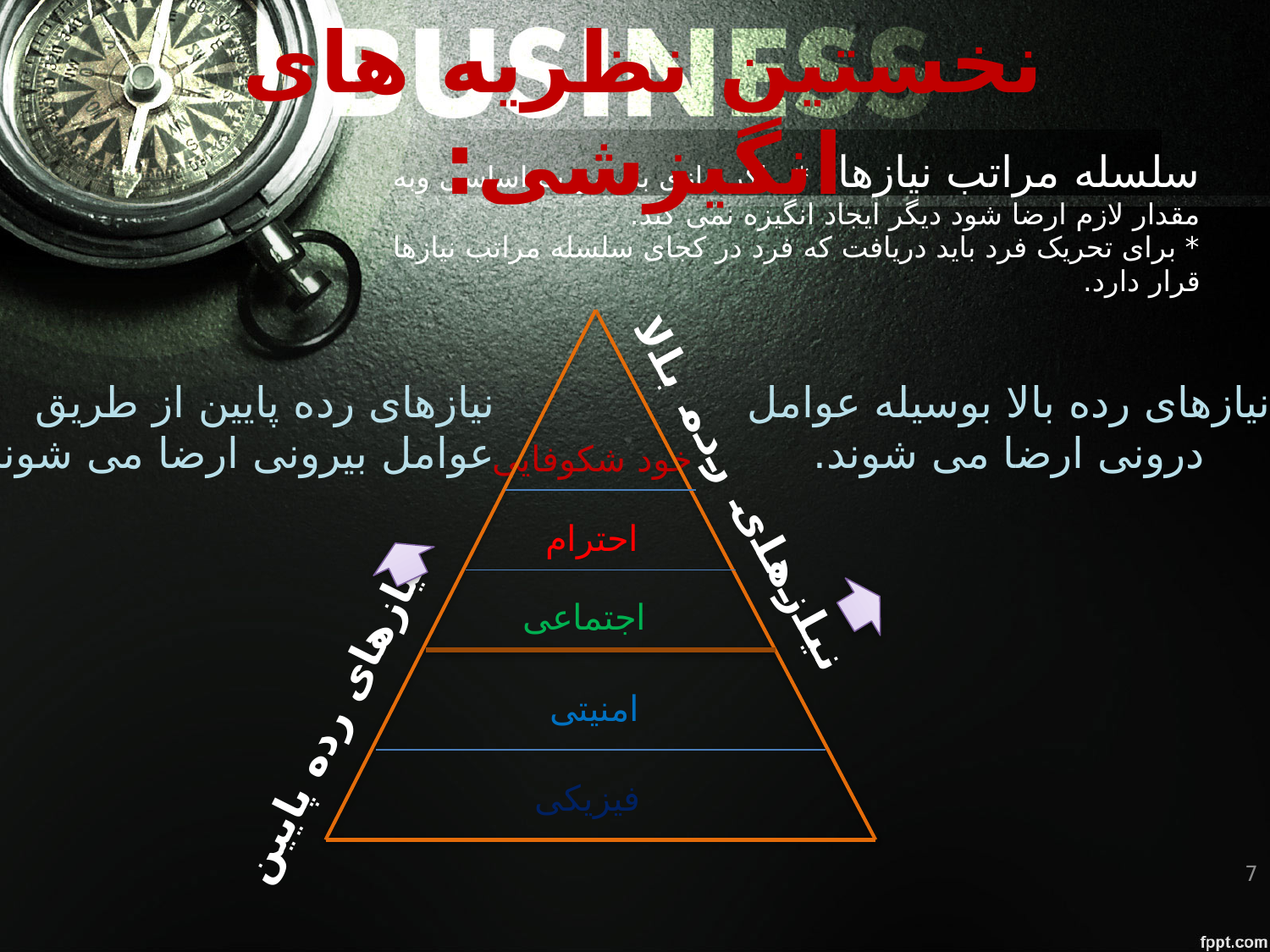

نخستین نظریه های انگیزشی:
# سلسله مراتب نیازها: *  اگر نیازی به صورت اساسی وبه مقدار لازم ارضا شود دیگر ایجاد انگیزه نمی کند. * برای تحریک فرد باید دریافت که فرد در کجای سلسله مراتب نیازها قرار دارد.
نیازهای رده پایین از طریق
عوامل بیرونی ارضا می شوند.
نیازهای رده بالا بوسیله عوامل
درونی ارضا می شوند.
خود شکوفایی
نیازهای رده بالا
احترام

اجتماعی
امنیتی
نیازهای رده پایین
فیزیکی
7